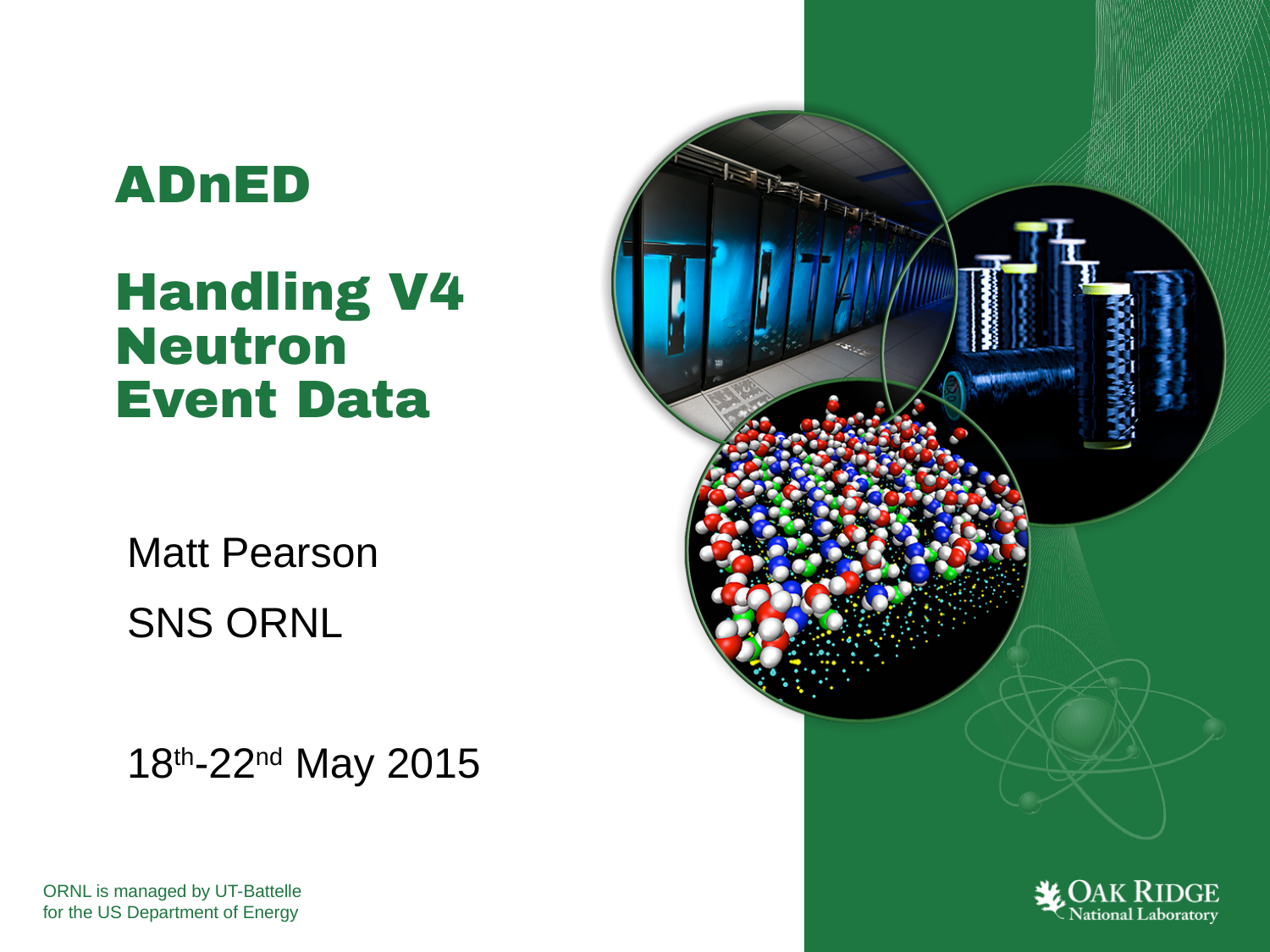

# ADnED Handling V4 Neutron Event Data
Matt Pearson
SNS ORNL

18th-22nd May 2015